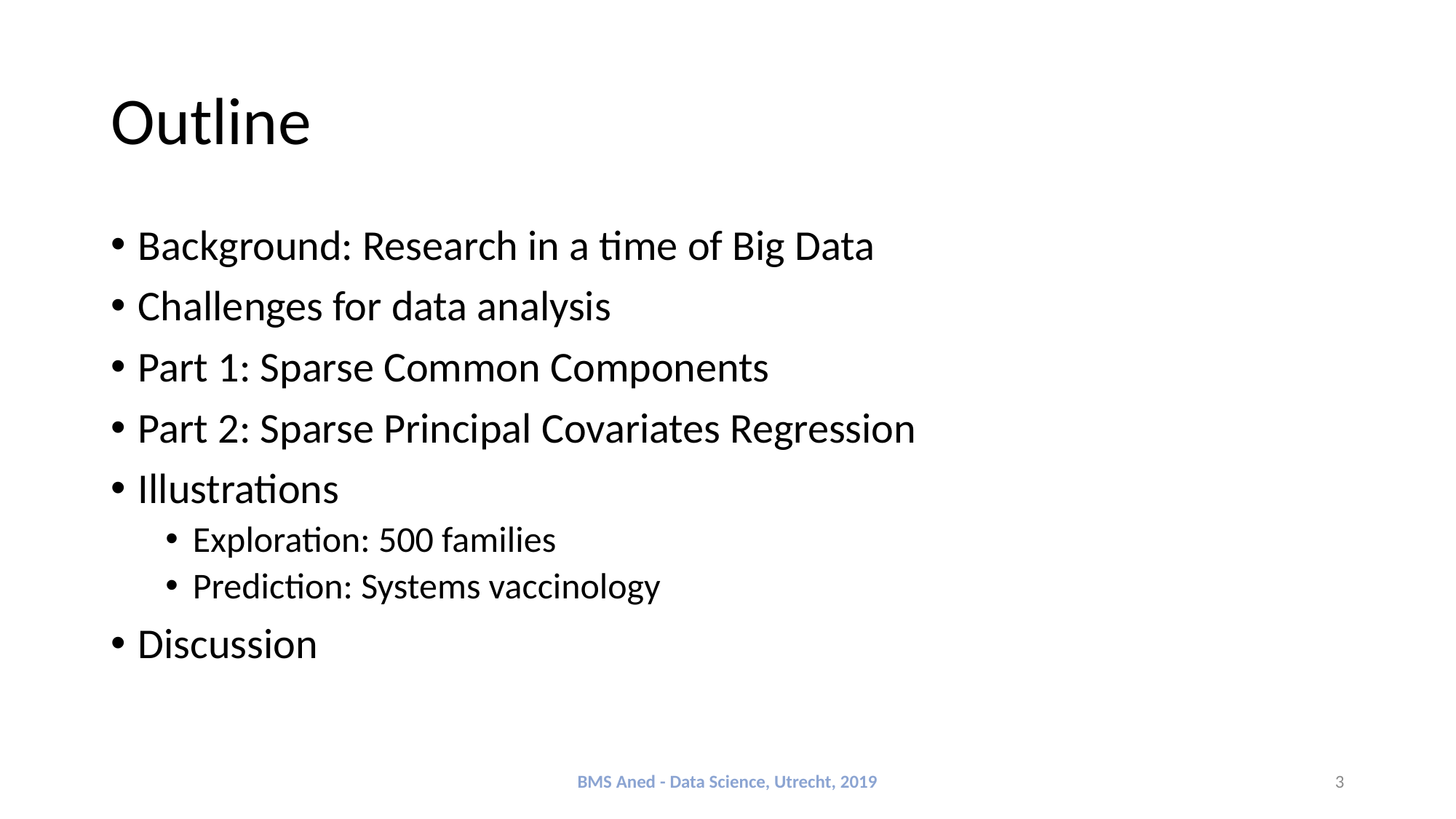

# Outline
Background: Research in a time of Big Data
Challenges for data analysis
Part 1: Sparse Common Components
Part 2: Sparse Principal Covariates Regression
Illustrations
Exploration: 500 families
Prediction: Systems vaccinology
Discussion

BMS Aned - Data Science, Utrecht, 2019
3